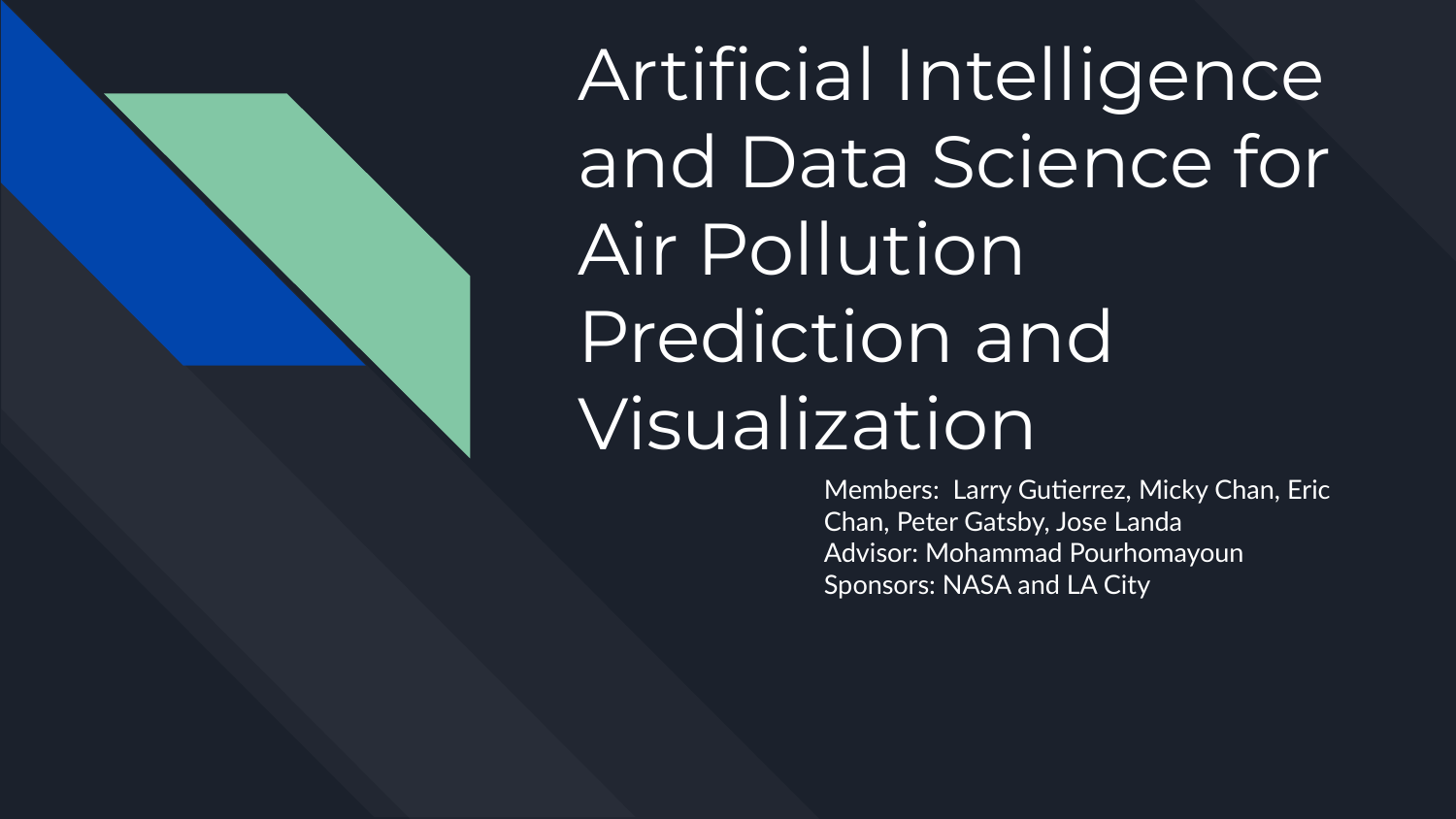

# Artificial Intelligence and Data Science for Air Pollution Prediction and Visualization
Members:  Larry Gutierrez, Micky Chan, Eric Chan, Peter Gatsby, Jose Landa
Advisor: Mohammad Pourhomayoun
Sponsors: NASA and LA City